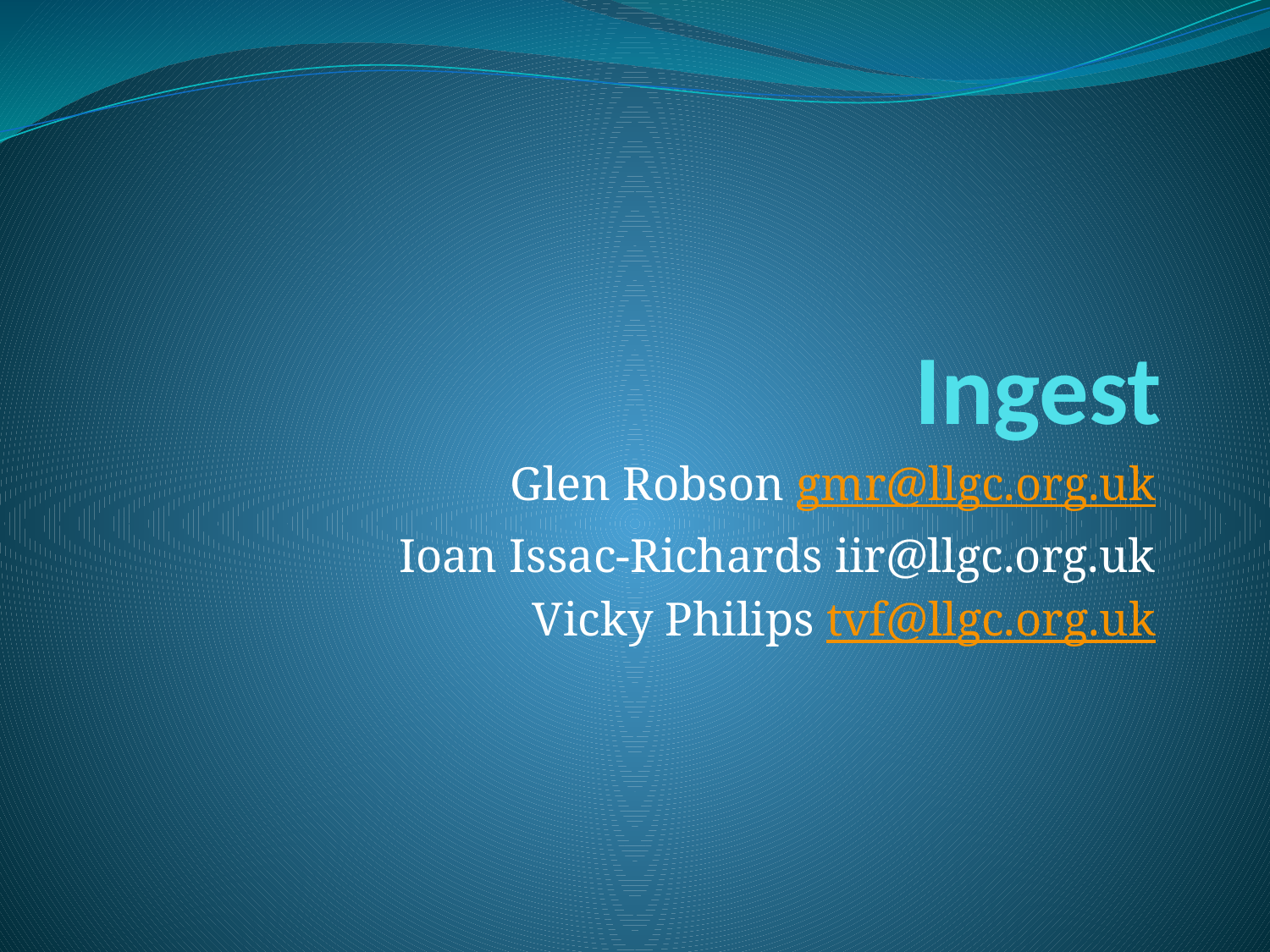

# Ingest
Glen Robson gmr@llgc.org.uk
Ioan Issac-Richards iir@llgc.org.uk
Vicky Philips tvf@llgc.org.uk